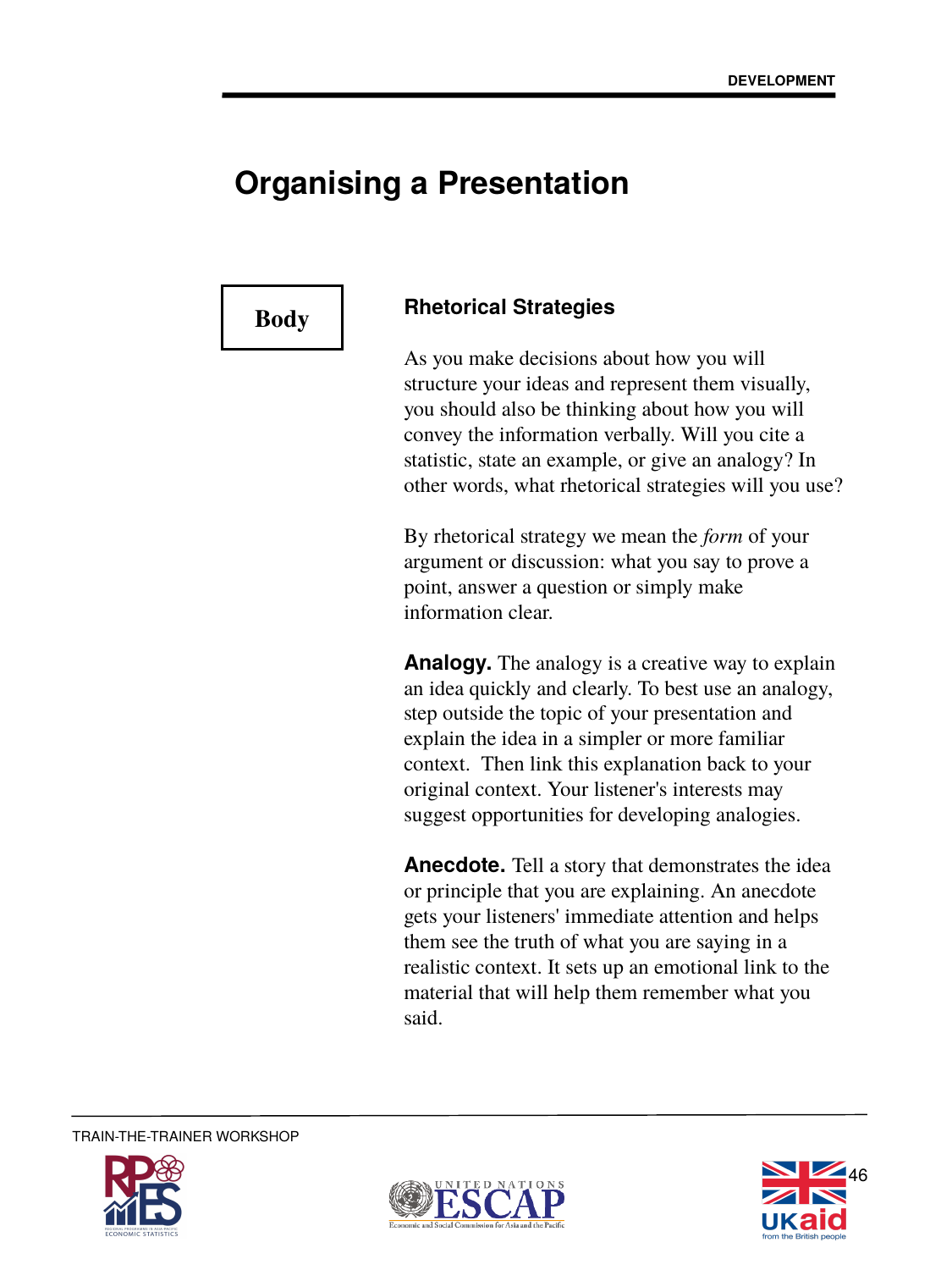

DEVELOPMENT

Organising a Presentation
Body
Rhetorical Strategies

As you make decisions about how you will structure your ideas and represent them visually, you should also be thinking about how you will convey the information verbally. Will you cite a statistic, state an example, or give an analogy? In other words, what rhetorical strategies will you use?

By rhetorical strategy we mean the form of your argument or discussion: what you say to prove a point, answer a question or simply make information clear.

Analogy. The analogy is a creative way to explain an idea quickly and clearly. To best use an analogy, step outside the topic of your presentation and explain the idea in a simpler or more familiar context.  Then link this explanation back to your original context. Your listener's interests may suggest opportunities for developing analogies.

Anecdote. Tell a story that demonstrates the idea or principle that you are explaining. An anecdote gets your listeners' immediate attention and helps them see the truth of what you are saying in a realistic context. It sets up an emotional link to the material that will help them remember what you said.

46